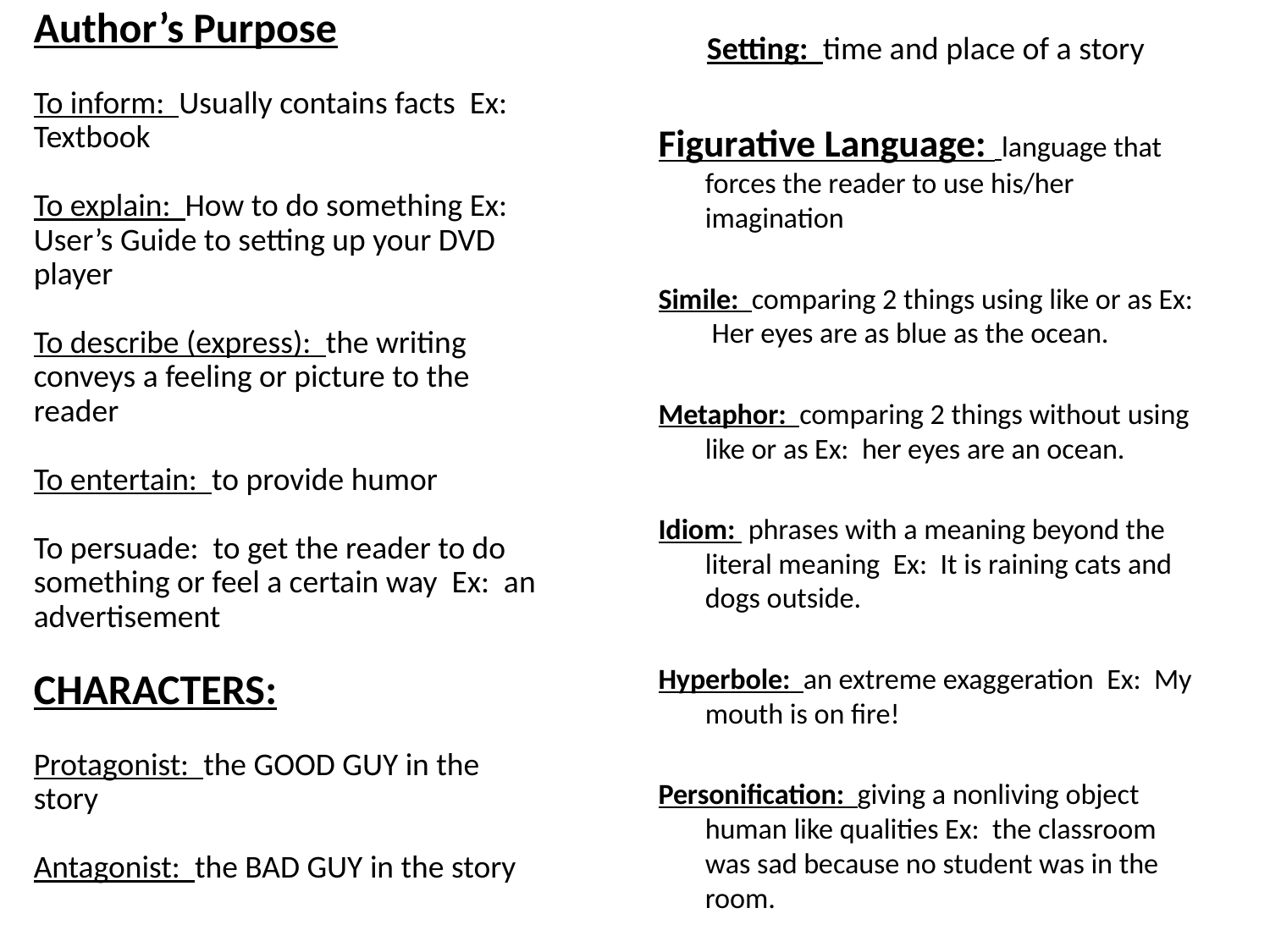

Author’s Purpose

To inform:  Usually contains facts  Ex:  Textbook

To explain:  How to do something Ex:  User’s Guide to setting up your DVD player

To describe (express):  the writing conveys a feeling or picture to the reader

To entertain:  to provide humor

To persuade:  to get the reader to do something or feel a certain way  Ex:  an advertisement

CHARACTERS:

Protagonist:  the GOOD GUY in the story

Antagonist:  the BAD GUY in the story

Setting:  time and place of a story

Figurative Language:  language that forces the reader to use his/her imagination

Simile:  comparing 2 things using like or as Ex:  Her eyes are as blue as the ocean.

Metaphor:  comparing 2 things without using like or as Ex:  her eyes are an ocean.

Idiom:  phrases with a meaning beyond the literal meaning  Ex:  It is raining cats and dogs outside.

Hyperbole:  an extreme exaggeration  Ex:  My mouth is on fire!

Personification:  giving a nonliving object human like qualities Ex:  the classroom was sad because no student was in the room.

#